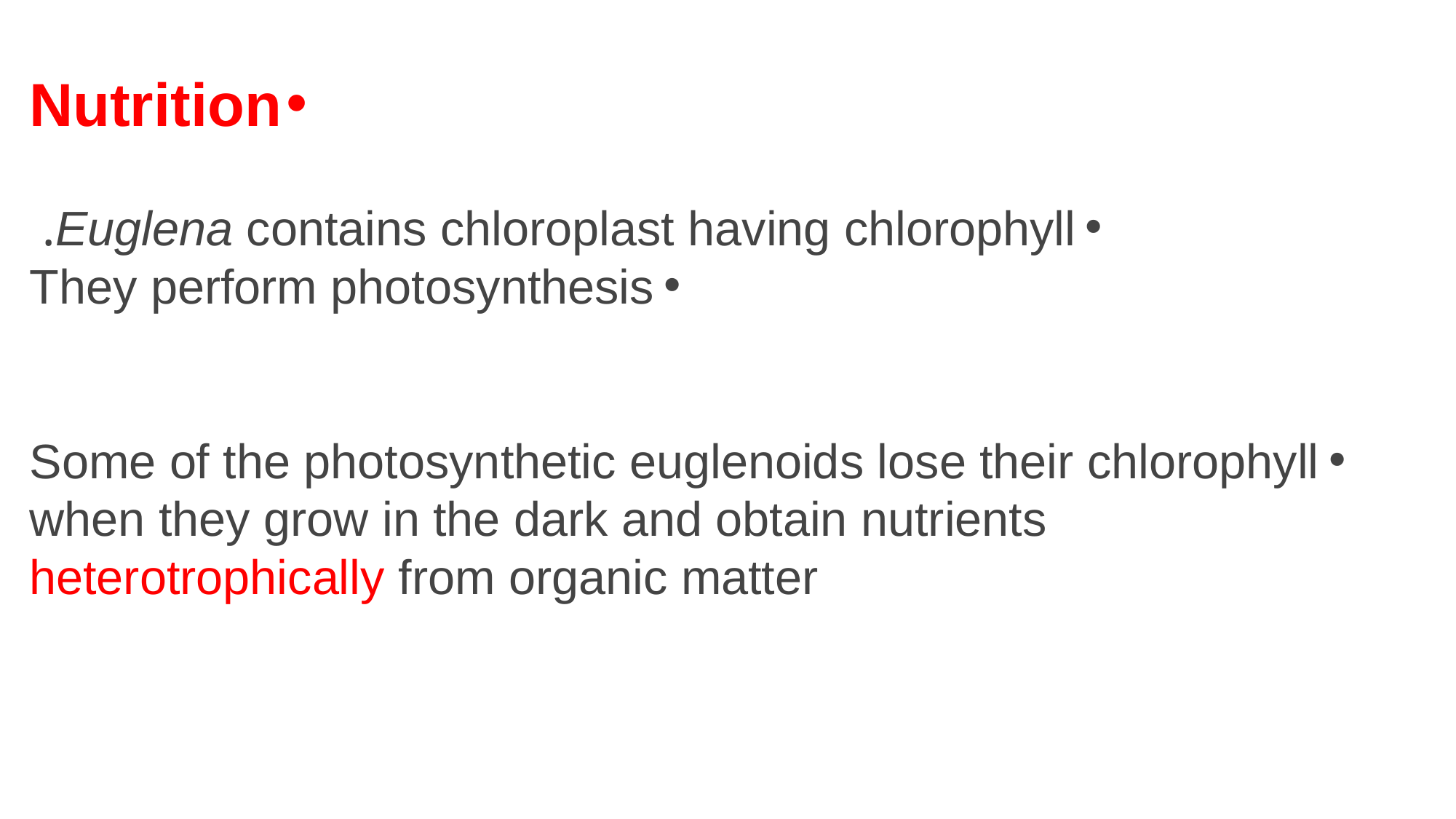

Nutrition

Euglena contains chloroplast having chlorophyll.
They perform photosynthesis

Some of the photosynthetic euglenoids lose their chlorophyll when they grow in the dark and obtain nutrients heterotrophically from organic matter